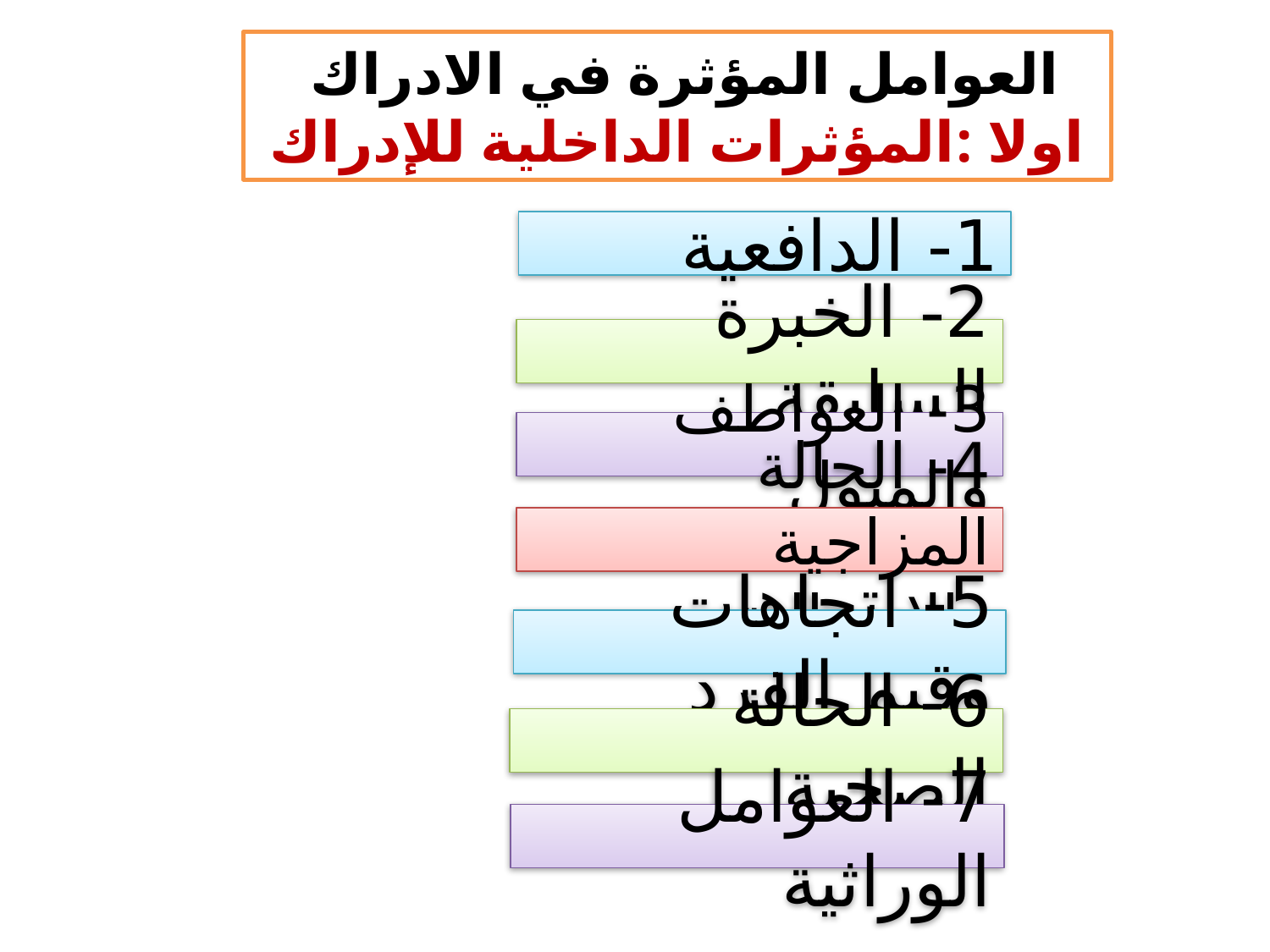

العوامل المؤثرة في الادراك
اولا :المؤثرات الداخلية للإدراك
1- الدافعية
2- الخبرة السابقة
3- العواطف والميول
4- الحالة المزاجية والانفعالية
5- اتجاهات وقيم الفرد
6- الحالة الصحية
7- العوامل الوراثية